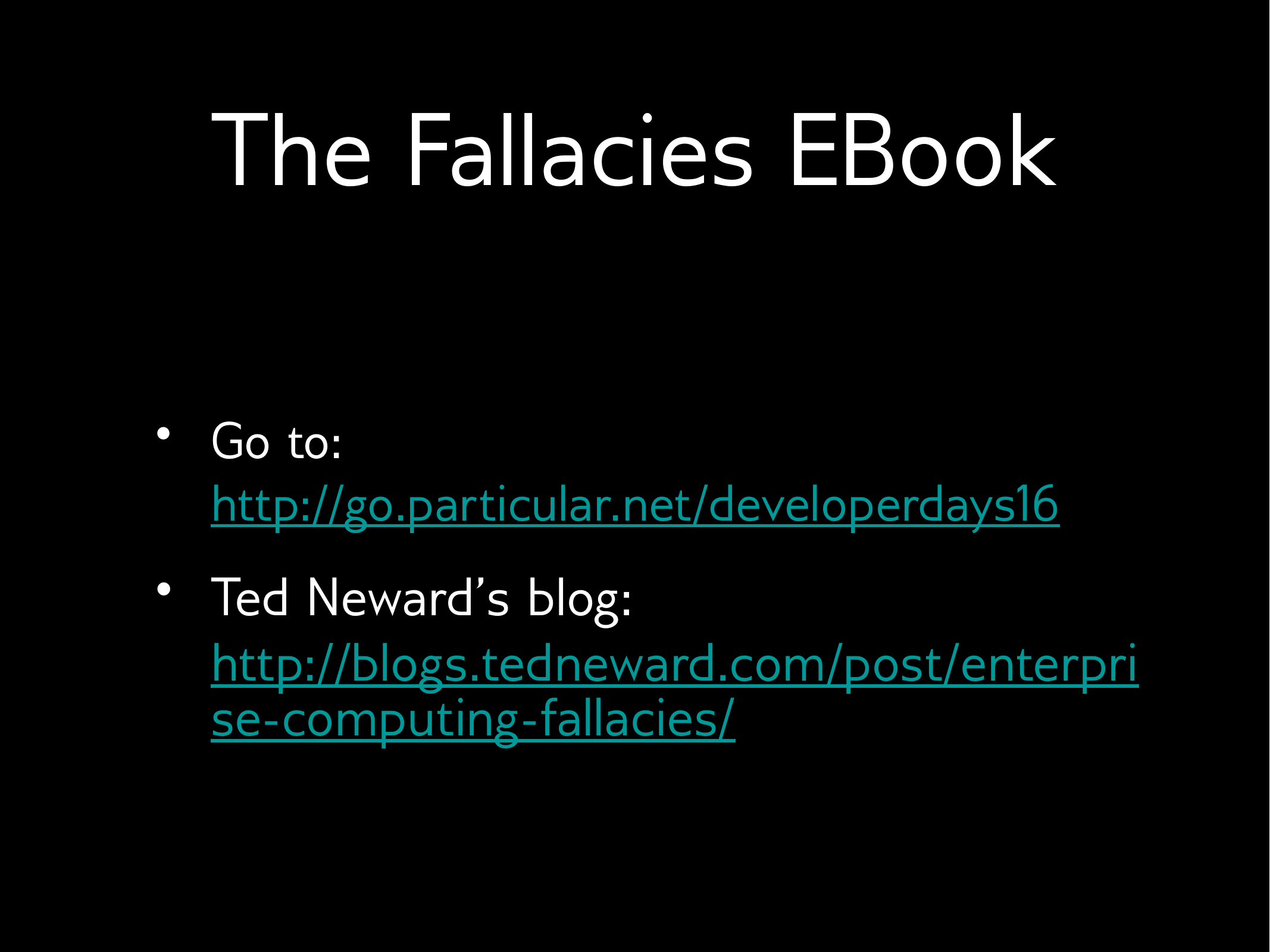

# The Fallacies EBook
Go to: http://go.particular.net/developerdays16
Ted Neward’s blog: http://blogs.tedneward.com/post/enterprise-computing-fallacies/